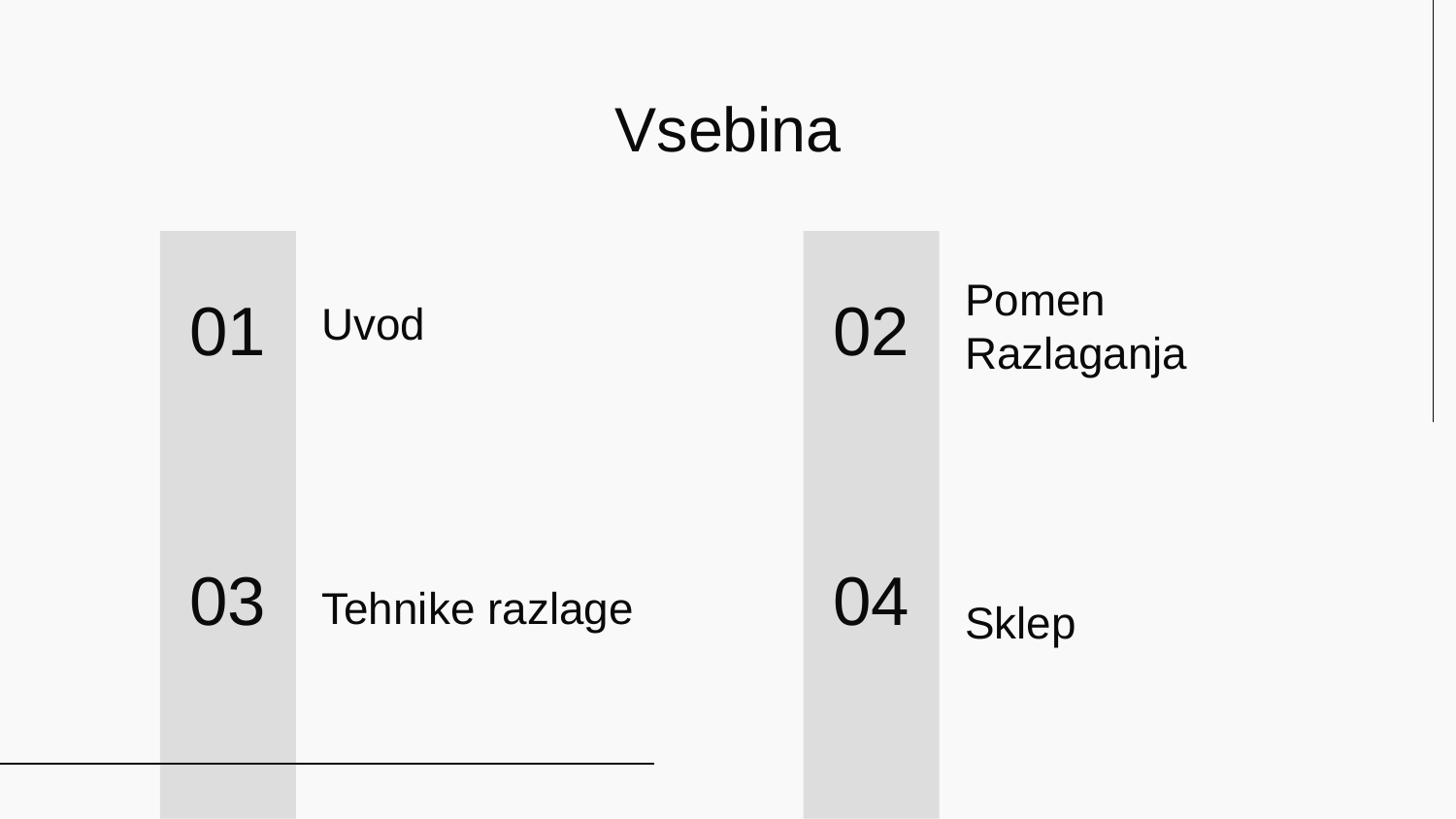

# Vsebina

Uvod
01
02
Pomen Razlaganja

03
04
Tehnike razlage
Sklep